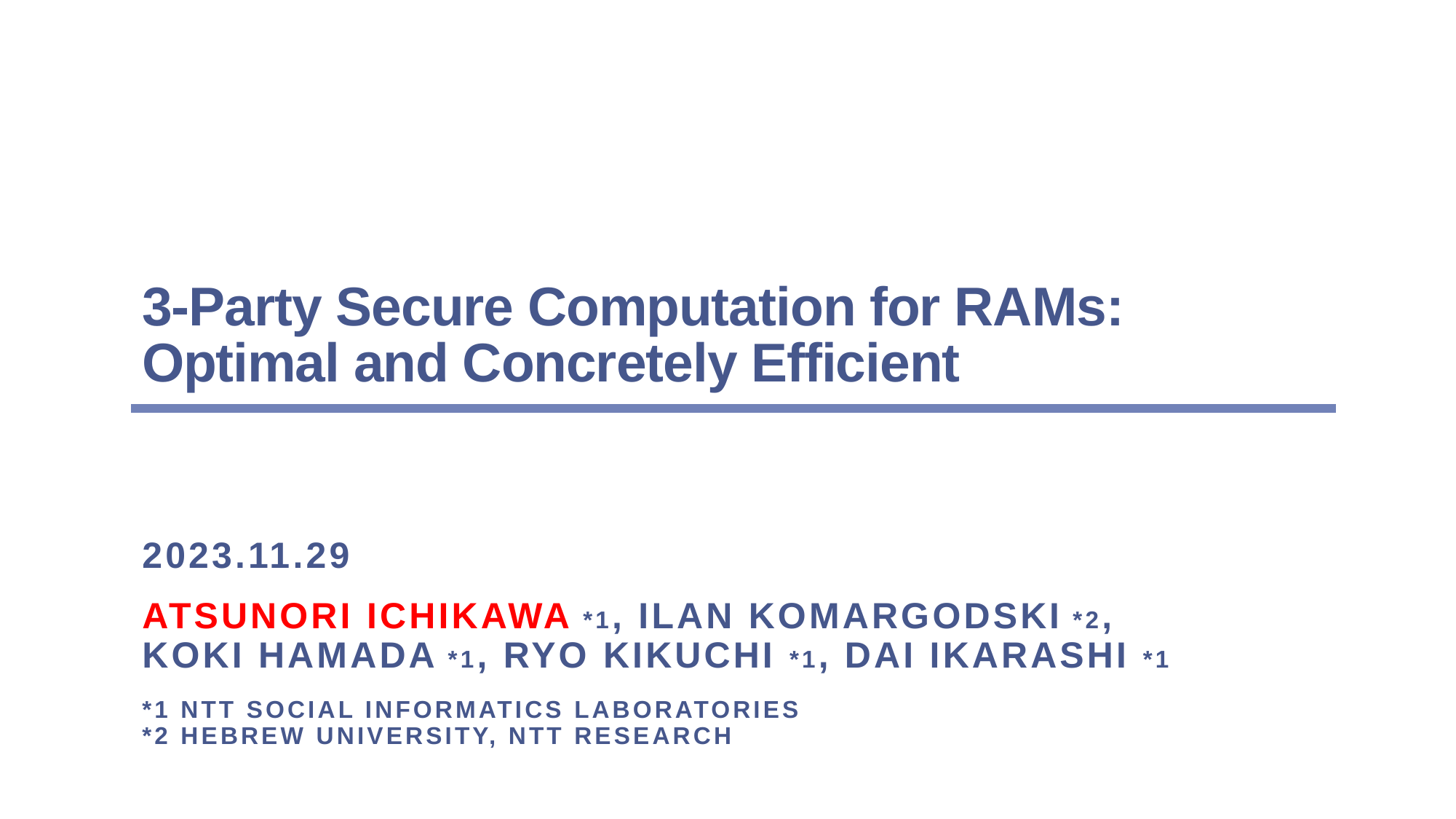

# 3-Party Secure Computation for RAMs: Optimal and Concretely Efficient
2023.11.29
Atsunori Ichikawa *1, Ilan Komargodski *2,
Koki Hamada *1, Ryo Kikuchi *1, Dai Ikarashi *1
*1 NTT Social Informatics Laboratories
*2 Hebrew University, NTT Research